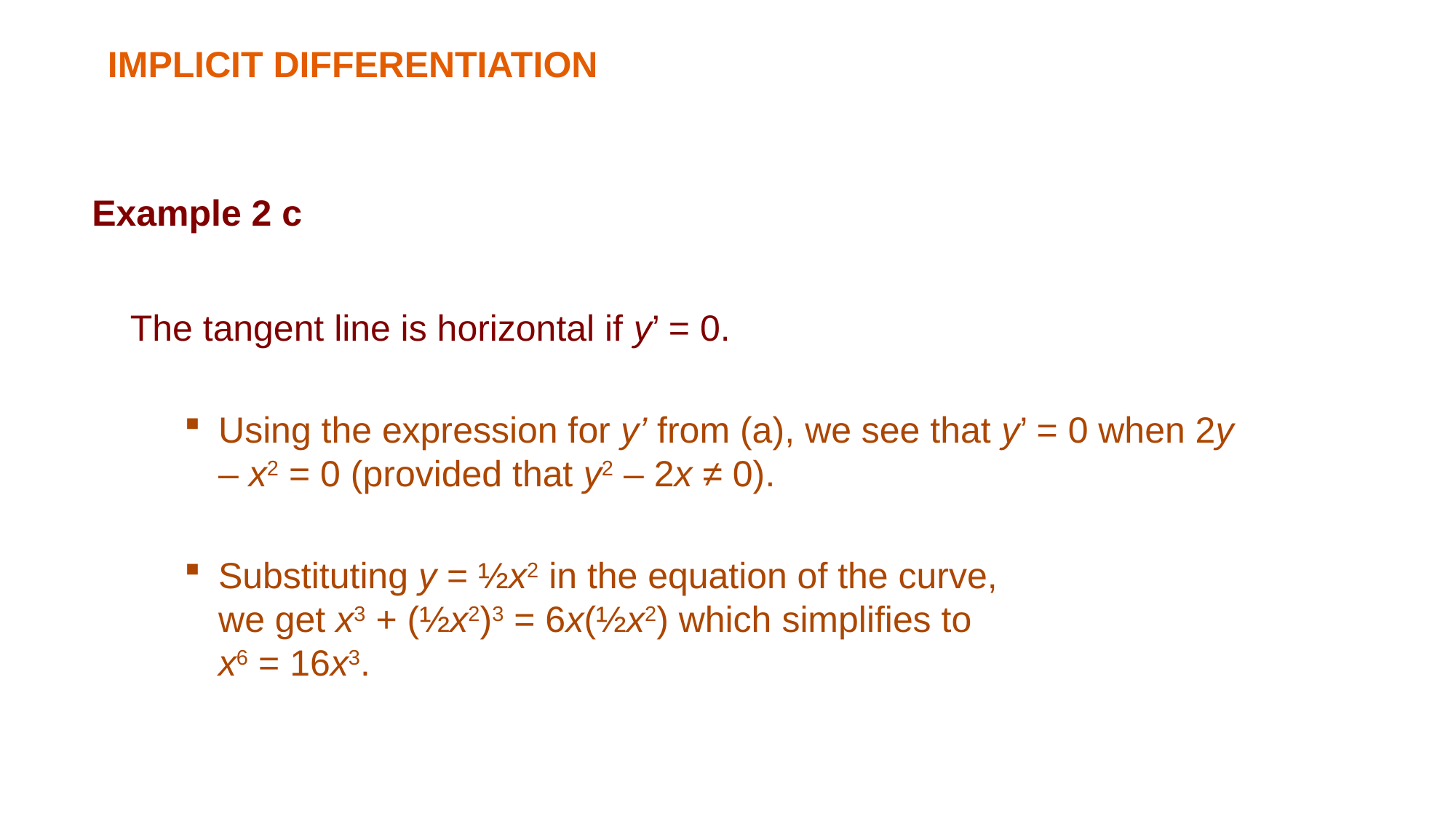

IMPLICIT DIFFERENTIATION
Example 2 c
The tangent line is horizontal if y’ = 0.

Using the expression for y’ from (a), we see that y’ = 0 when 2y – x2 = 0 (provided that y2 – 2x ≠ 0).

Substituting y = ½x2 in the equation of the curve,
we get x3 + (½x2)3 = 6x(½x2) which simplifies to
x6 = 16x3.